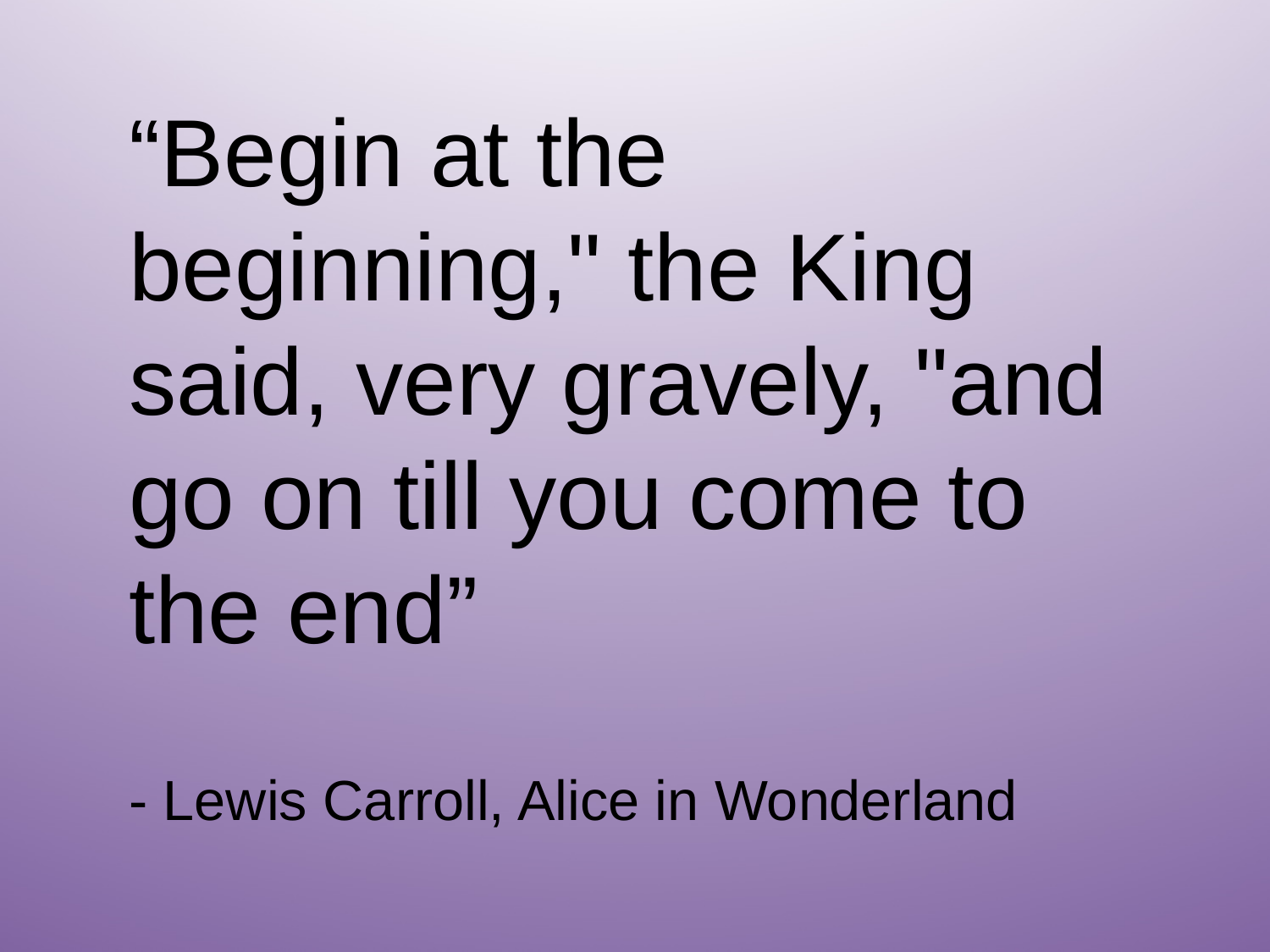

“Begin at the beginning," the King said, very gravely, "and go on till you come to the end”

- Lewis Carroll, Alice in Wonderland